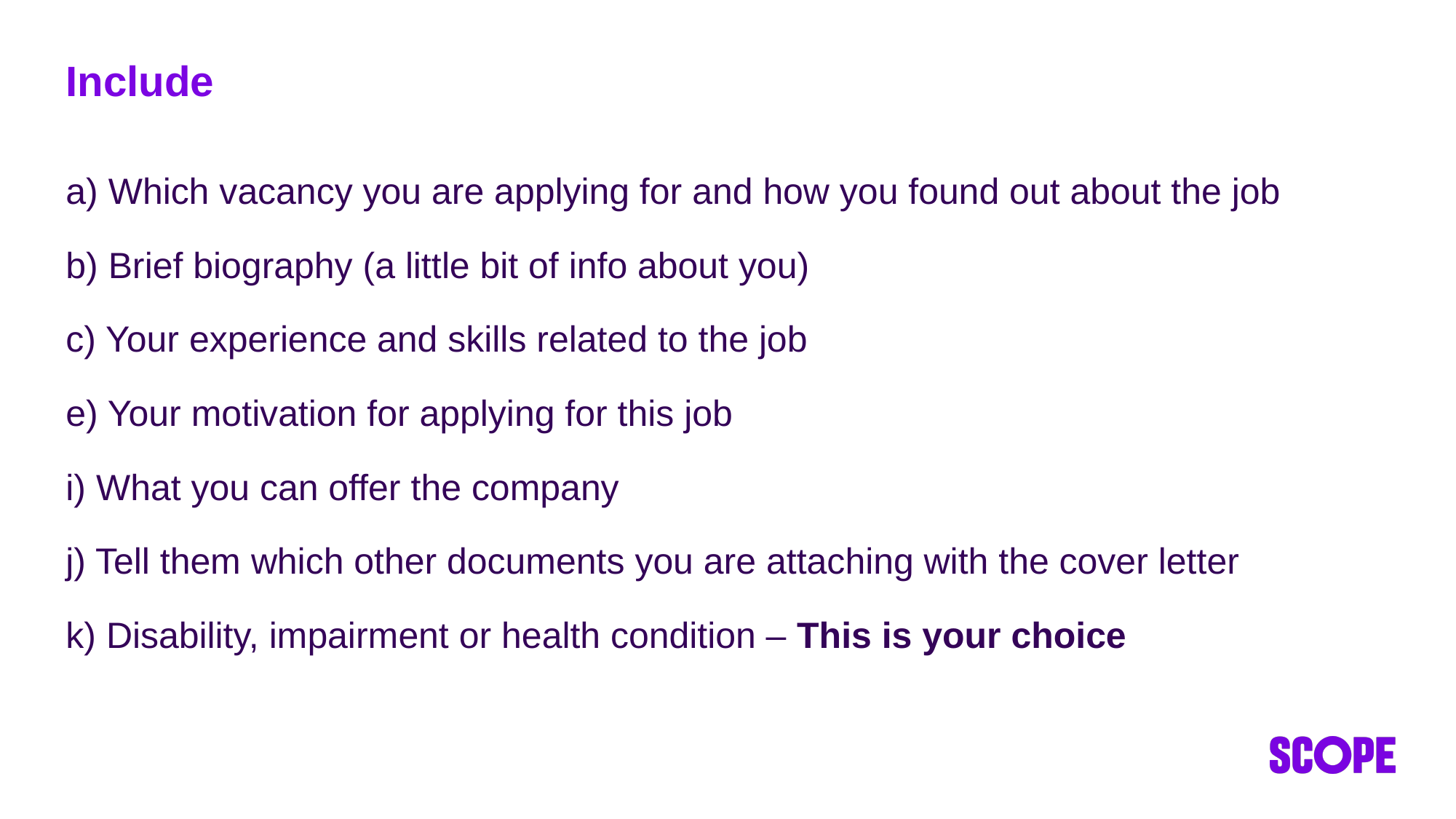

# Include
a) Which vacancy you are applying for and how you found out about the job
b) Brief biography (a little bit of info about you)
c) Your experience and skills related to the job
e) Your motivation for applying for this job
i) What you can offer the company
j) Tell them which other documents you are attaching with the cover letter
k) Disability, impairment or health condition – This is your choice